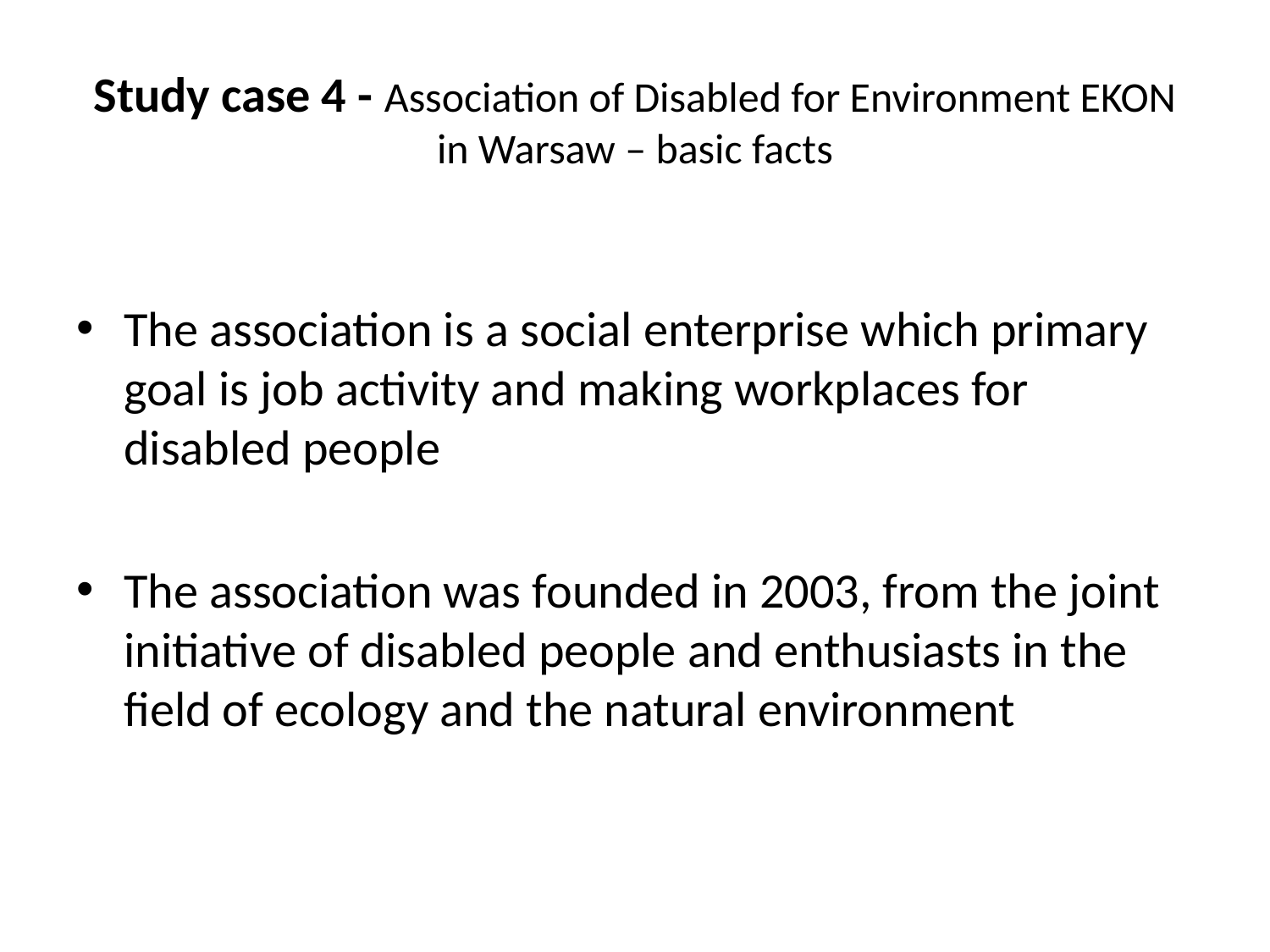

# Study case 4 - Association of Disabled for Environment EKON in Warsaw – basic facts

The association is a social enterprise which primary goal is job activity and making workplaces for disabled people

The association was founded in 2003, from the joint initiative of disabled people and enthusiasts in the field of ecology and the natural environment